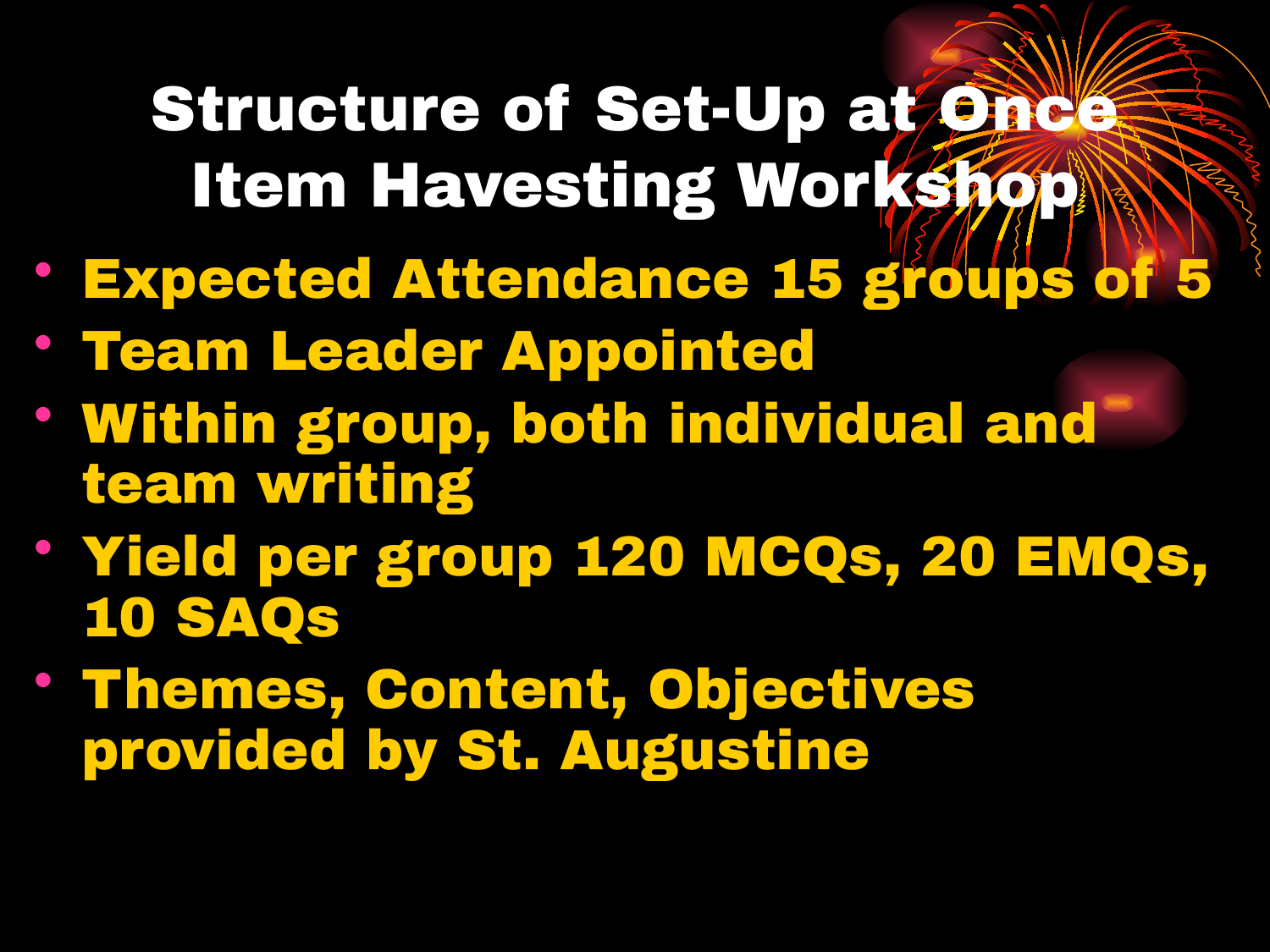

# Structure of Set-Up at Once Item Havesting Workshop
Expected Attendance 15 groups of 5
Team Leader Appointed
Within group, both individual and team writing
Yield per group 120 MCQs, 20 EMQs, 10 SAQs
Themes, Content, Objectives provided by St. Augustine